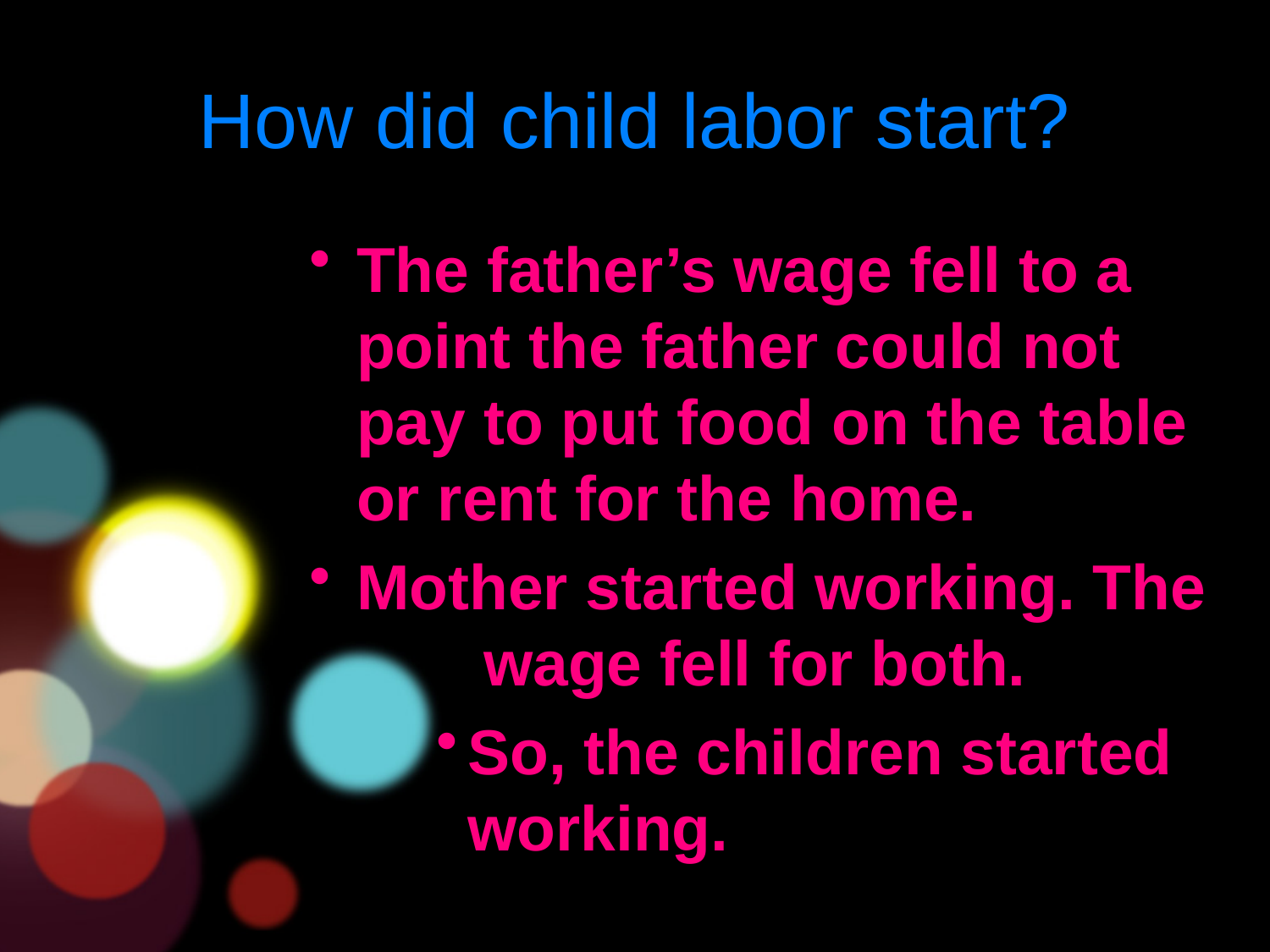

# How did child labor start?
The father’s wage fell to a point the father could not pay to put food on the table or rent for the home.
Mother started working. The 	wage fell for both.
So, the children started working.